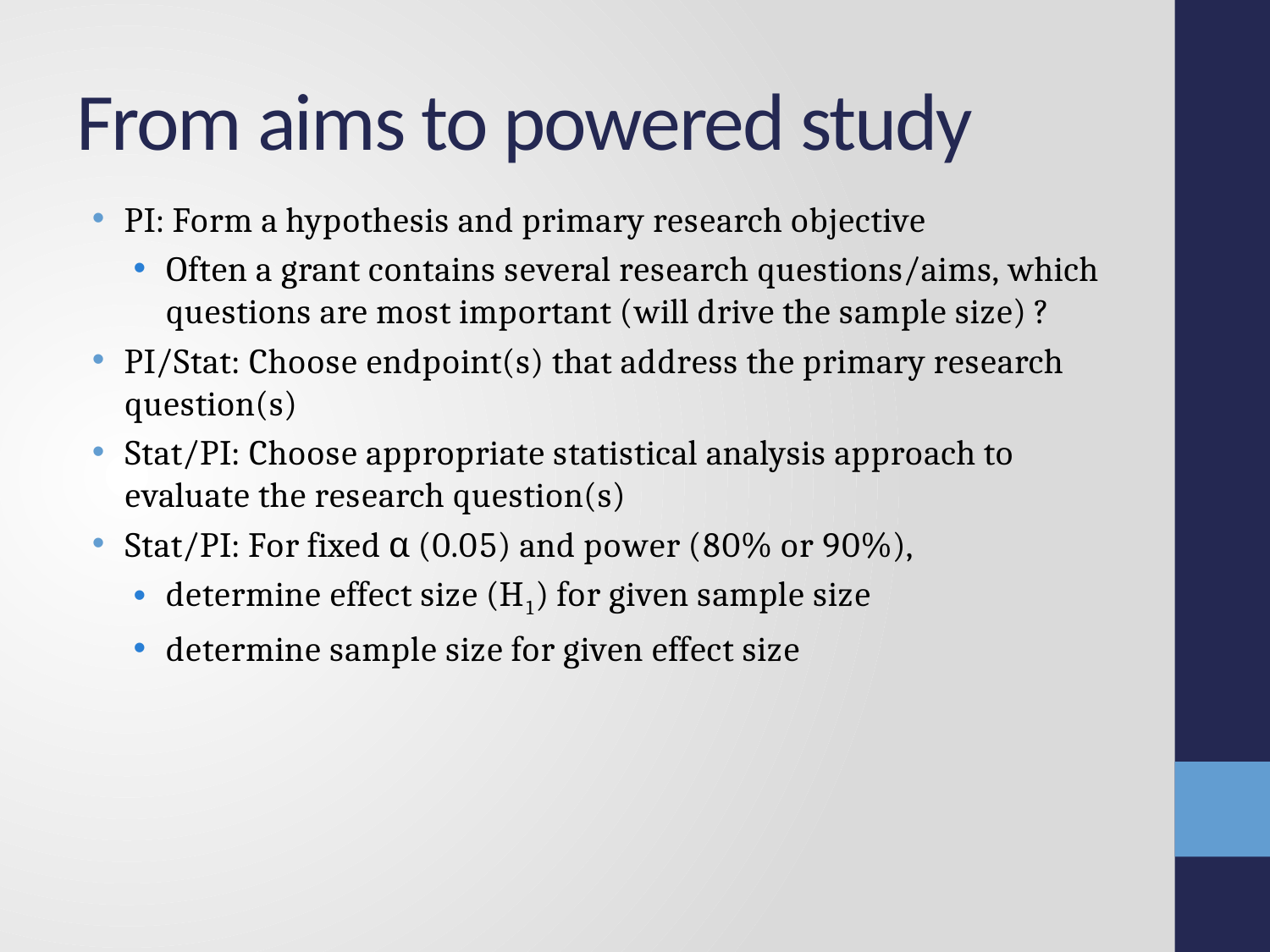

# From aims to powered study
PI: Form a hypothesis and primary research objective
Often a grant contains several research questions/aims, which questions are most important (will drive the sample size) ?
PI/Stat: Choose endpoint(s) that address the primary research question(s)
Stat/PI: Choose appropriate statistical analysis approach to evaluate the research question(s)
Stat/PI: For fixed α (0.05) and power (80% or 90%),
determine effect size (H1) for given sample size
determine sample size for given effect size